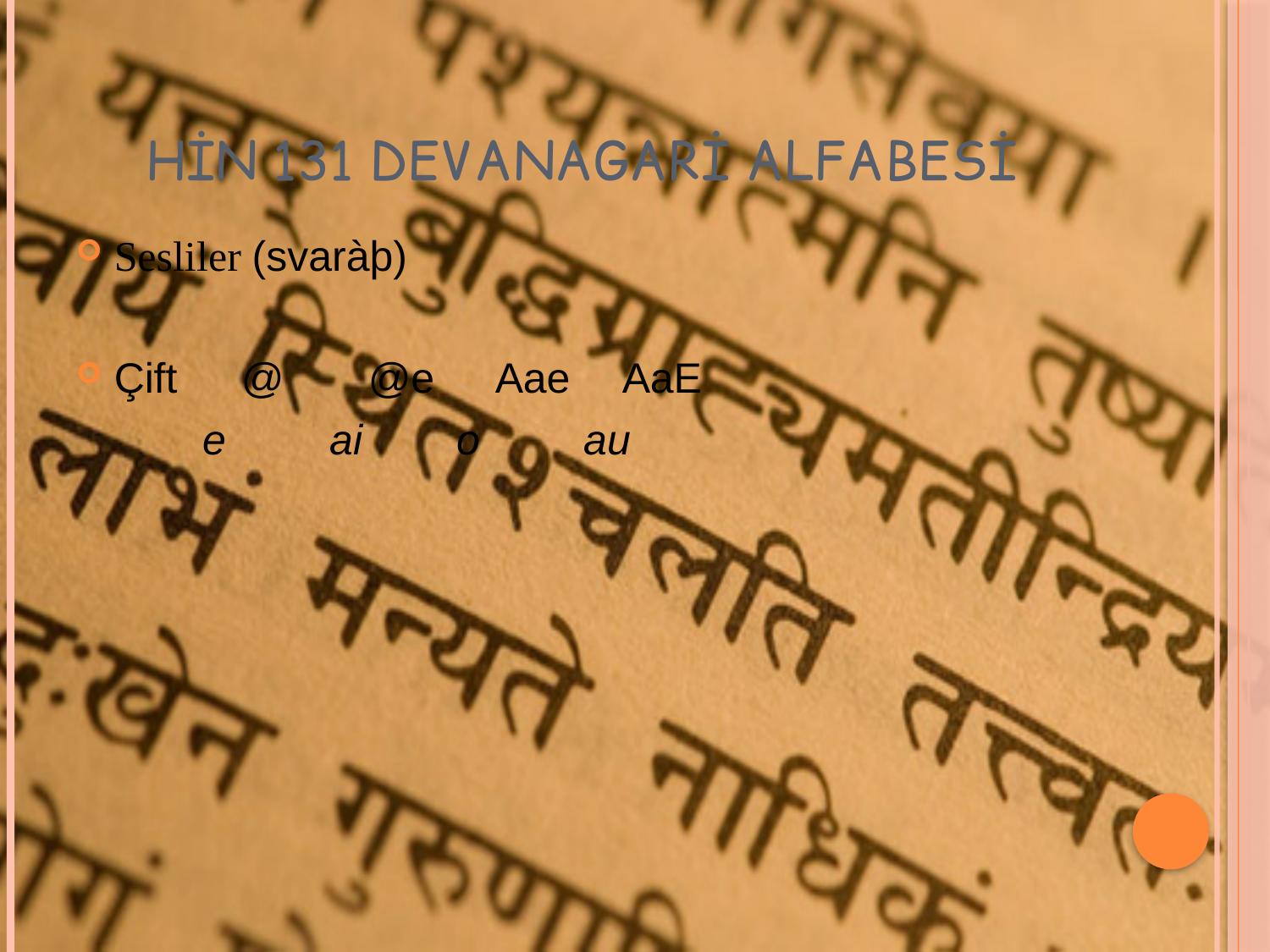

# HİN 131 DEVANAGARİ ALFABESİ
Sesliler (svaràþ)

Çift	@	@e	Aae	AaE
	e	ai	o	au